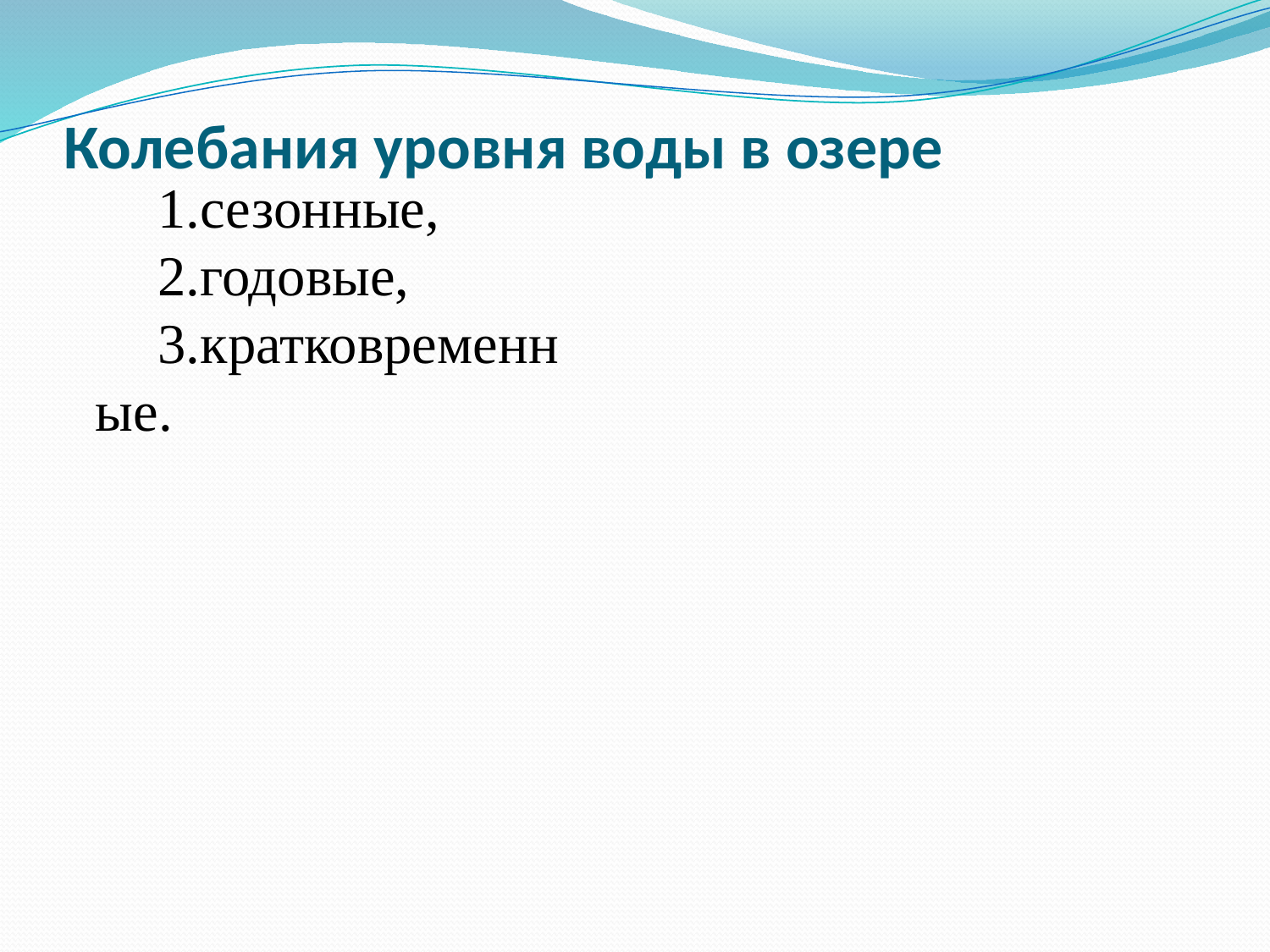

# Колебания уровня воды в озере
1.сезонные,
2.годовые,
3.кратковременные.